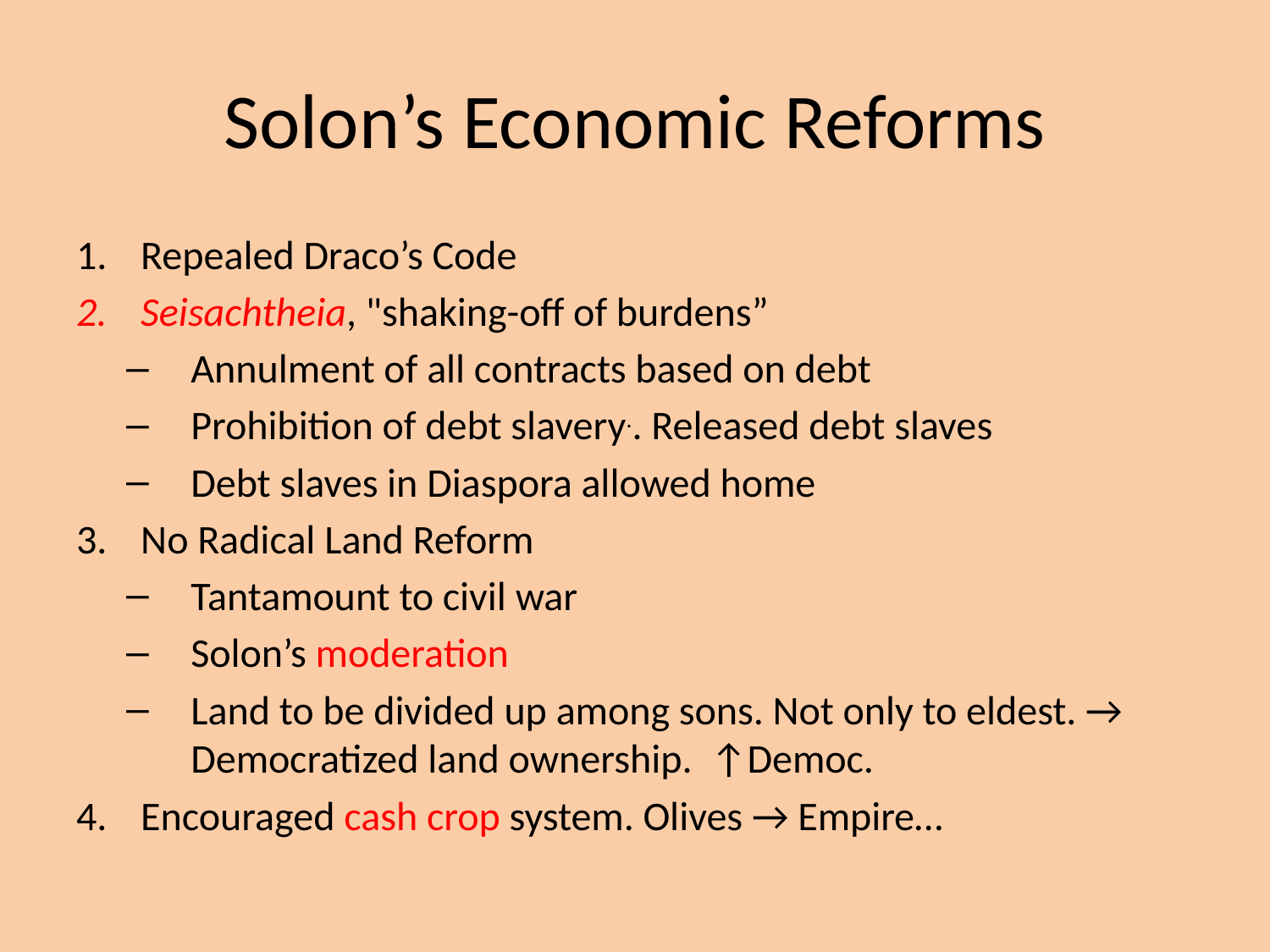

# Solon’s Economic Reforms
Repealed Draco’s Code
Seisachtheia, "shaking-off of burdens”
Annulment of all contracts based on debt
Prohibition of debt slavery.. Released debt slaves
Debt slaves in Diaspora allowed home
No Radical Land Reform
Tantamount to civil war
Solon’s moderation
Land to be divided up among sons. Not only to eldest. → Democratized land ownership.  ↑Democ.
Encouraged cash crop system. Olives → Empire…